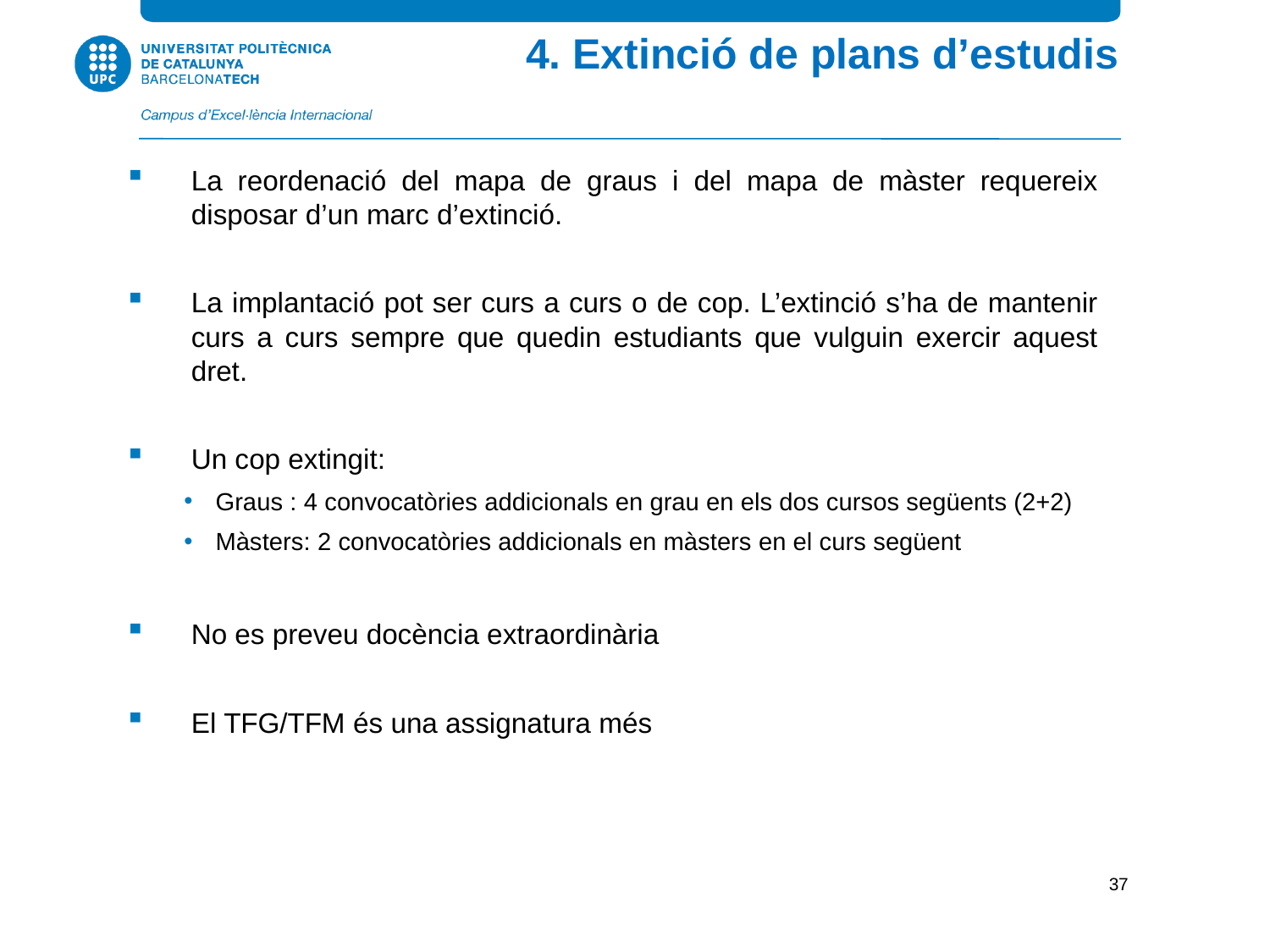

4. Extinció de plans d’estudis
La reordenació del mapa de graus i del mapa de màster requereix disposar d’un marc d’extinció.

La implantació pot ser curs a curs o de cop. L’extinció s’ha de mantenir curs a curs sempre que quedin estudiants que vulguin exercir aquest dret.

Un cop extingit:
Graus : 4 convocatòries addicionals en grau en els dos cursos següents (2+2)
Màsters: 2 convocatòries addicionals en màsters en el curs següent

No es preveu docència extraordinària

El TFG/TFM és una assignatura més

37